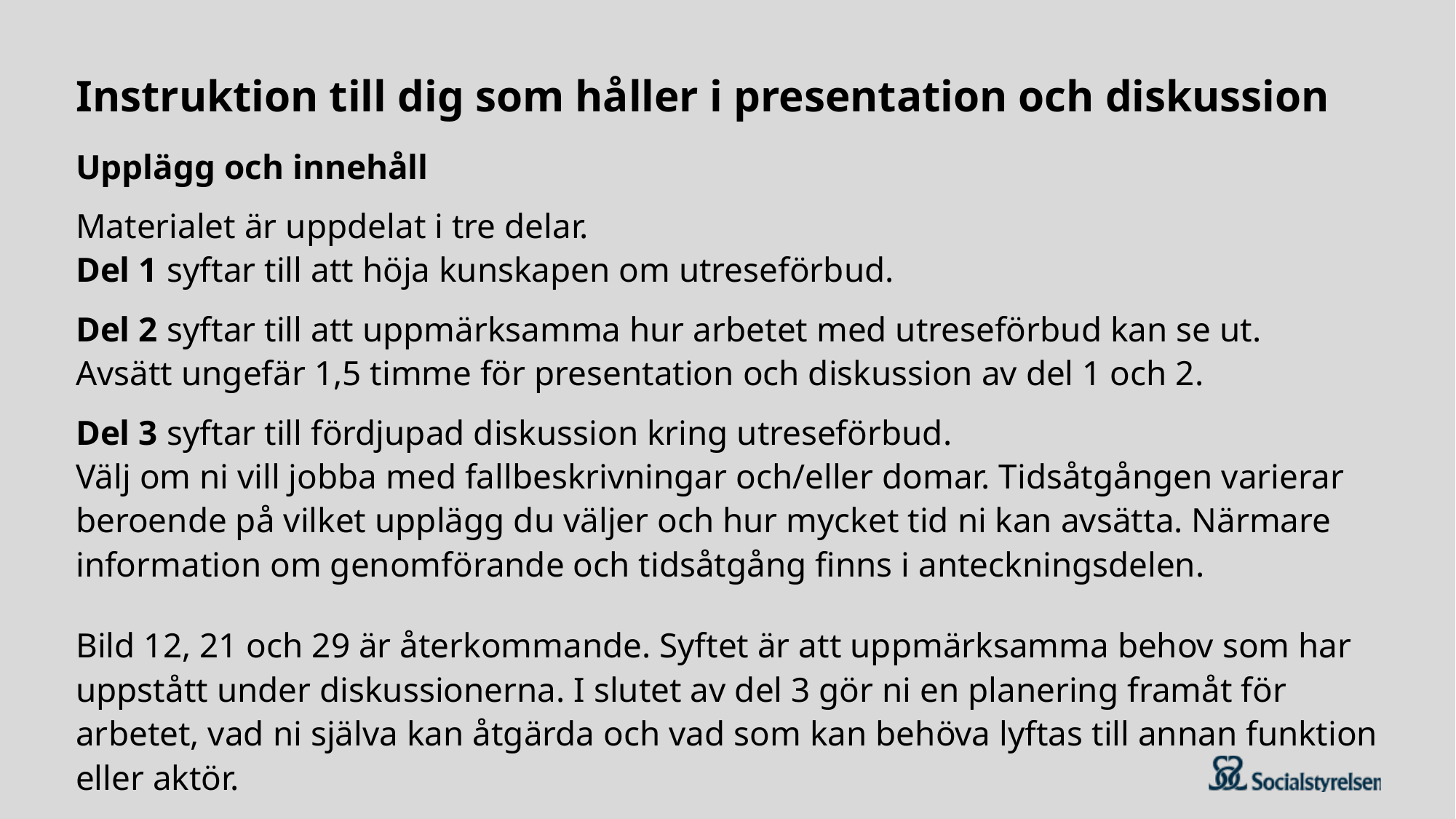

# Instruktion till dig som håller i presentation och diskussion
Upplägg och innehåll
Materialet är uppdelat i tre delar.
Del 1 syftar till att höja kunskapen om utreseförbud.
Del 2 syftar till att uppmärksamma hur arbetet med utreseförbud kan se ut.
Avsätt ungefär 1,5 timme för presentation och diskussion av del 1 och 2.
Del 3 syftar till fördjupad diskussion kring utreseförbud.
Välj om ni vill jobba med fallbeskrivningar och/eller domar. Tidsåtgången varierar beroende på vilket upplägg du väljer och hur mycket tid ni kan avsätta. Närmare information om genomförande och tidsåtgång finns i anteckningsdelen.
Bild 12, 21 och 29 är återkommande. Syftet är att uppmärksamma behov som har uppstått under diskussionerna. I slutet av del 3 gör ni en planering framåt för arbetet, vad ni själva kan åtgärda och vad som kan behöva lyftas till annan funktion eller aktör.